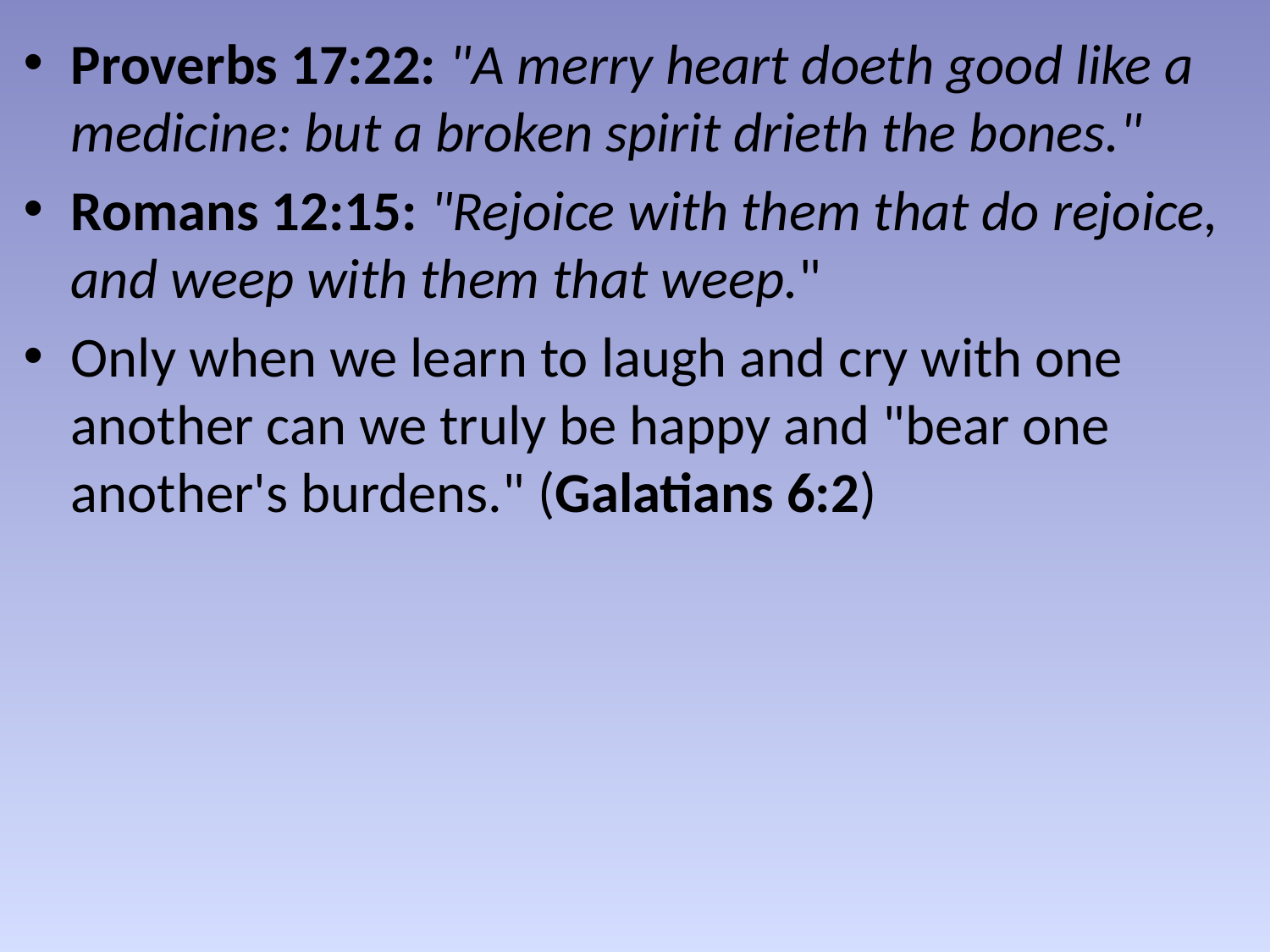

Proverbs 17:22: "A merry heart doeth good like a medicine: but a broken spirit drieth the bones."
Romans 12:15: "Rejoice with them that do rejoice, and weep with them that weep."
Only when we learn to laugh and cry with one another can we truly be happy and "bear one another's burdens." (Galatians 6:2)